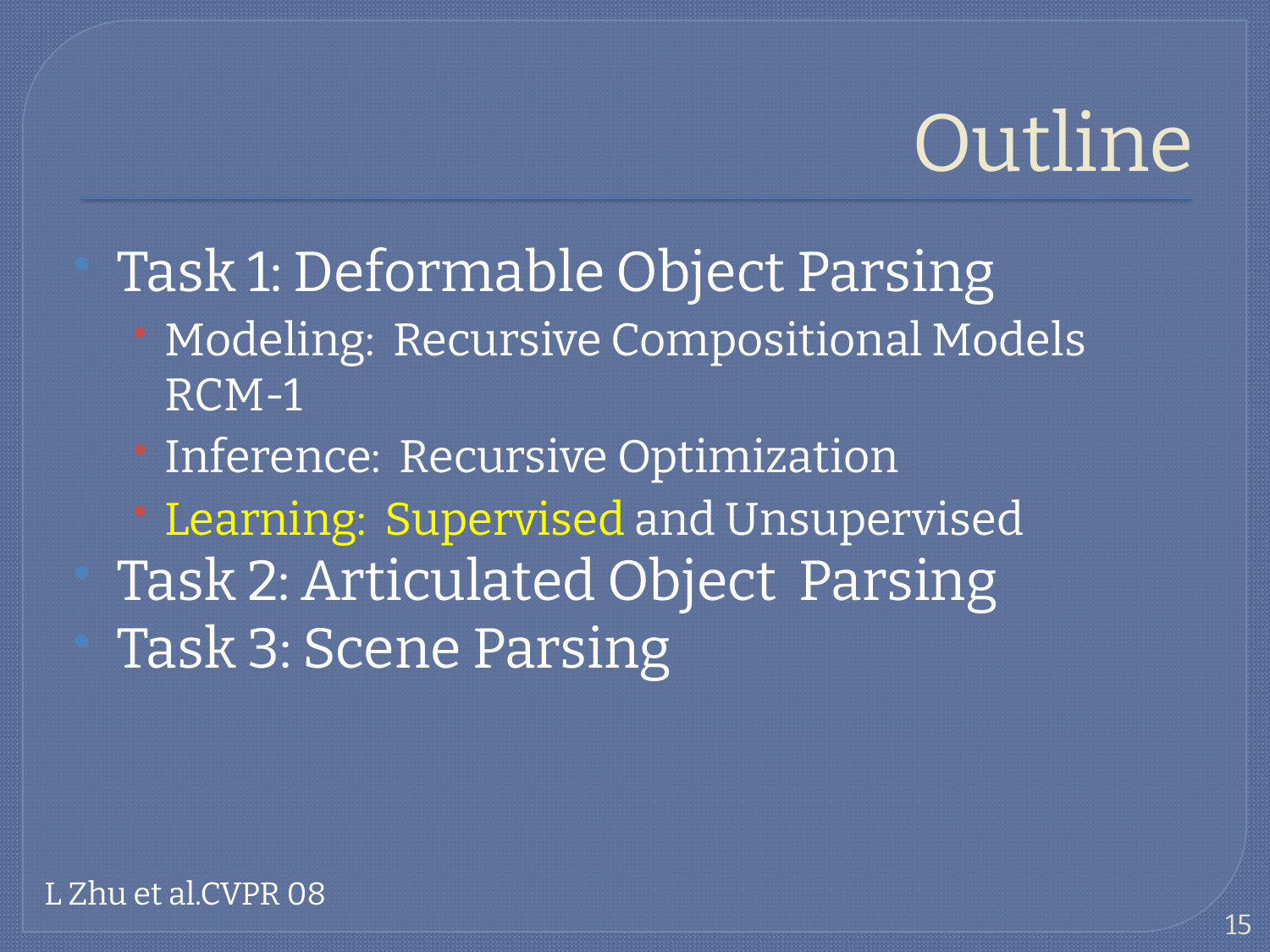

# Outline
Task 1: Deformable Object Parsing
Modeling:  Recursive Compositional Models RCM-1
Inference:  Recursive Optimization
Learning:  Supervised and Unsupervised
Task 2: Articulated Object  Parsing
Task 3: Scene Parsing
L Zhu et al.CVPR 08
15